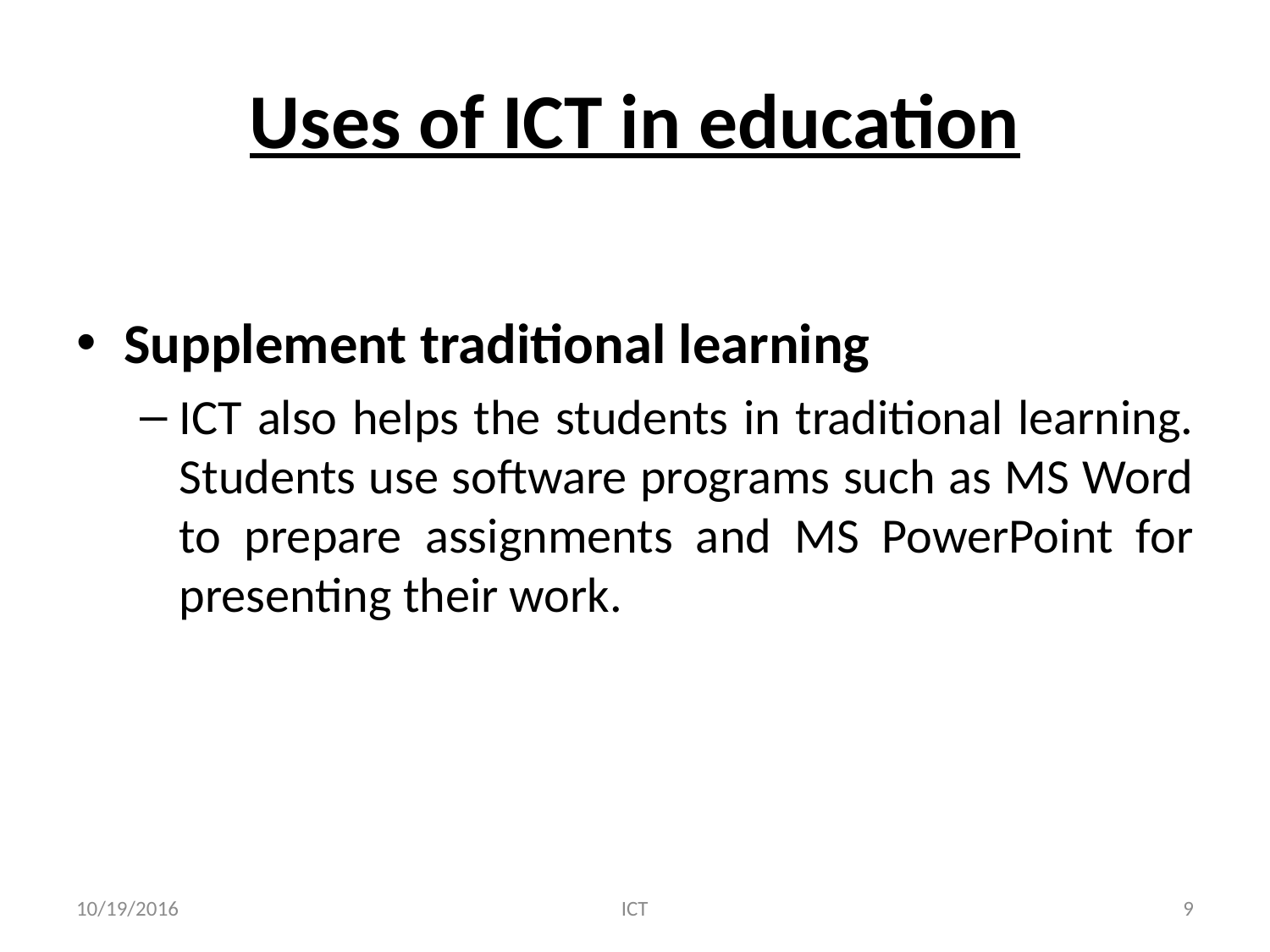

# Uses of ICT in education

Supplement traditional learning
ICT also helps the students in traditional learning. Students use software programs such as MS Word to prepare assignments and MS PowerPoint for presenting their work.
10/19/2016
ICT
9